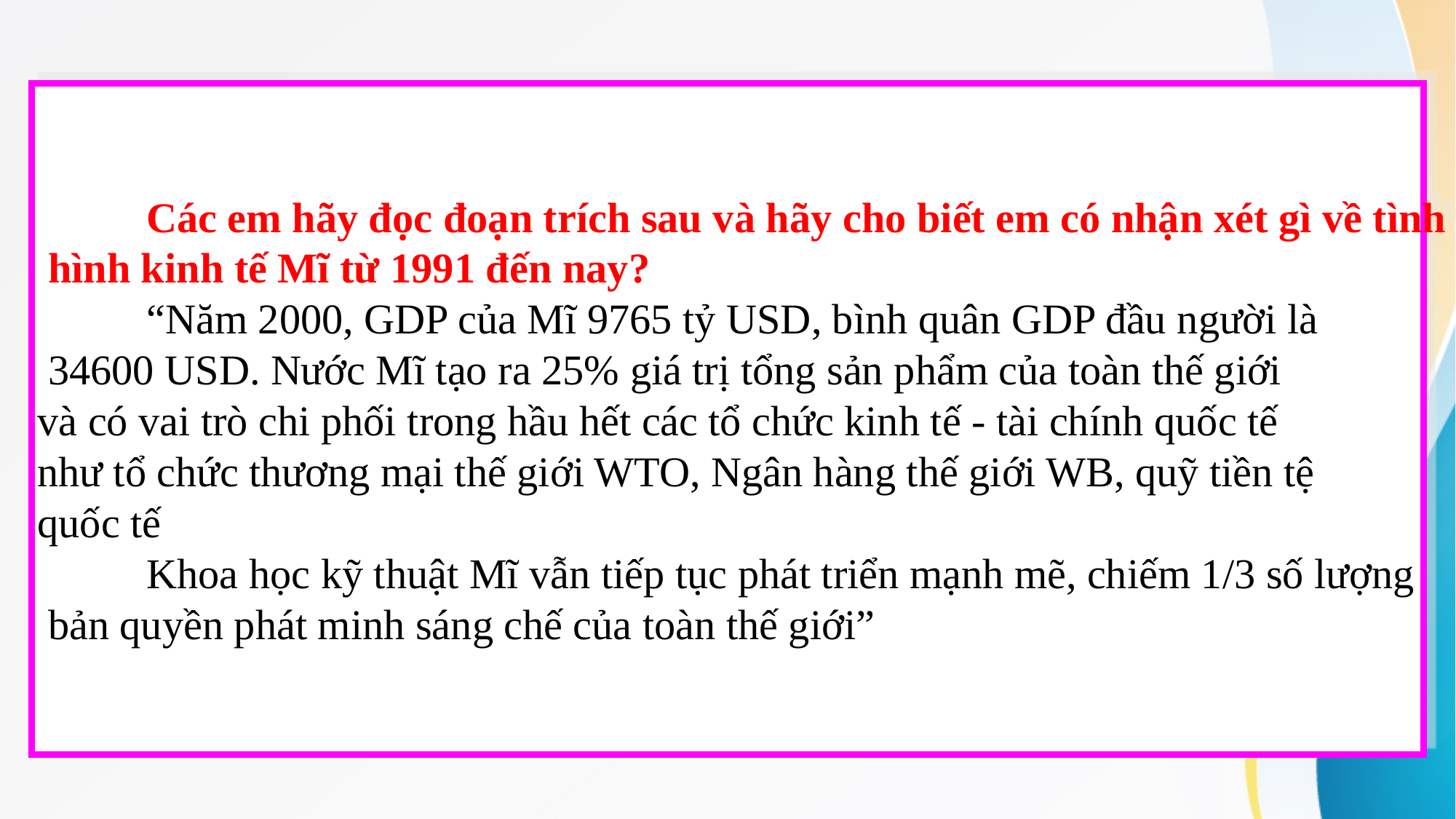

Các em hãy đọc đoạn trích sau và hãy cho biết em có nhận xét gì về tình
 hình kinh tế Mĩ từ 1991 đến nay?
	“Năm 2000, GDP của Mĩ 9765 tỷ USD, bình quân GDP đầu người là
 34600 USD. Nước Mĩ tạo ra 25% giá trị tổng sản phẩm của toàn thế giới
và có vai trò chi phối trong hầu hết các tổ chức kinh tế - tài chính quốc tế
như tổ chức thương mại thế giới WTO, Ngân hàng thế giới WB, quỹ tiền tệ
quốc tế
	Khoa học kỹ thuật Mĩ vẫn tiếp tục phát triển mạnh mẽ, chiếm 1/3 số lượng
 bản quyền phát minh sáng chế của toàn thế giới”